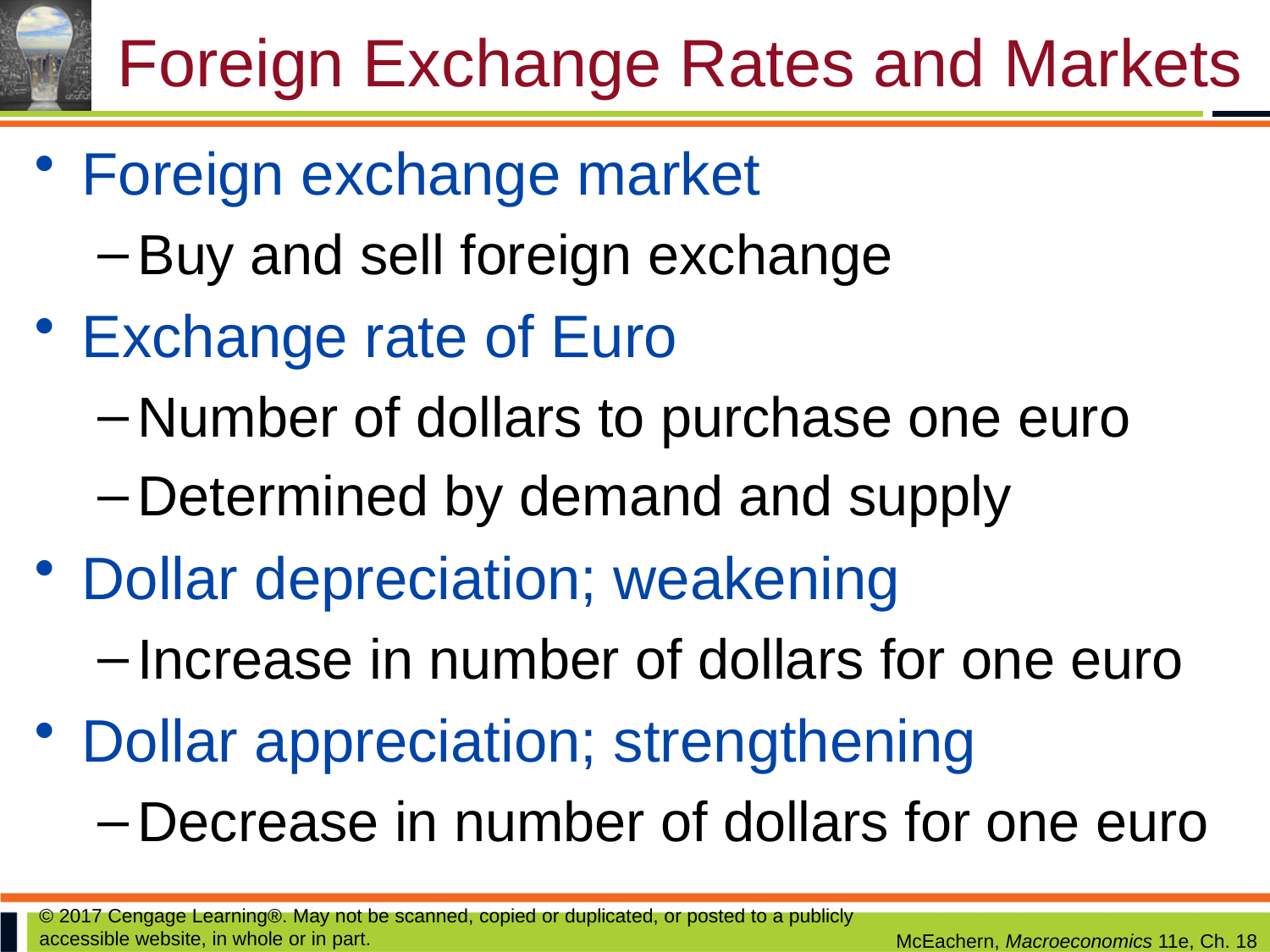

# Foreign Exchange Rates and Markets
Foreign exchange market
Buy and sell foreign exchange
Exchange rate of Euro
Number of dollars to purchase one euro
Determined by demand and supply
Dollar depreciation; weakening
Increase in number of dollars for one euro
Dollar appreciation; strengthening
Decrease in number of dollars for one euro
© 2017 Cengage Learning®. May not be scanned, copied or duplicated, or posted to a publicly accessible website, in whole or in part.